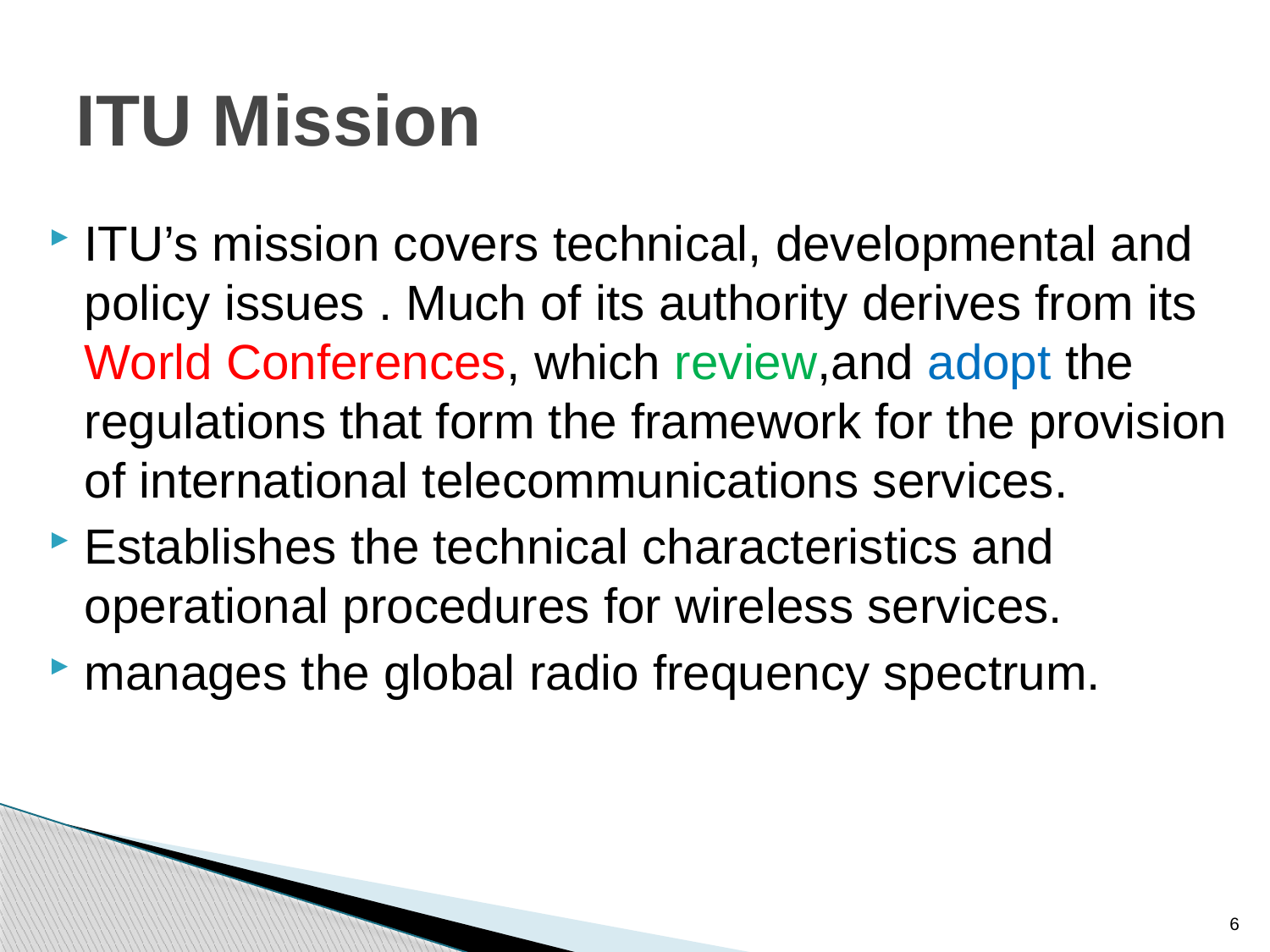

# ITU Mission
ITU’s mission covers technical, developmental and policy issues . Much of its authority derives from its World Conferences, which review,and adopt the regulations that form the framework for the provision of international telecommunications services.
Establishes the technical characteristics and operational procedures for wireless services.
manages the global radio frequency spectrum.

6